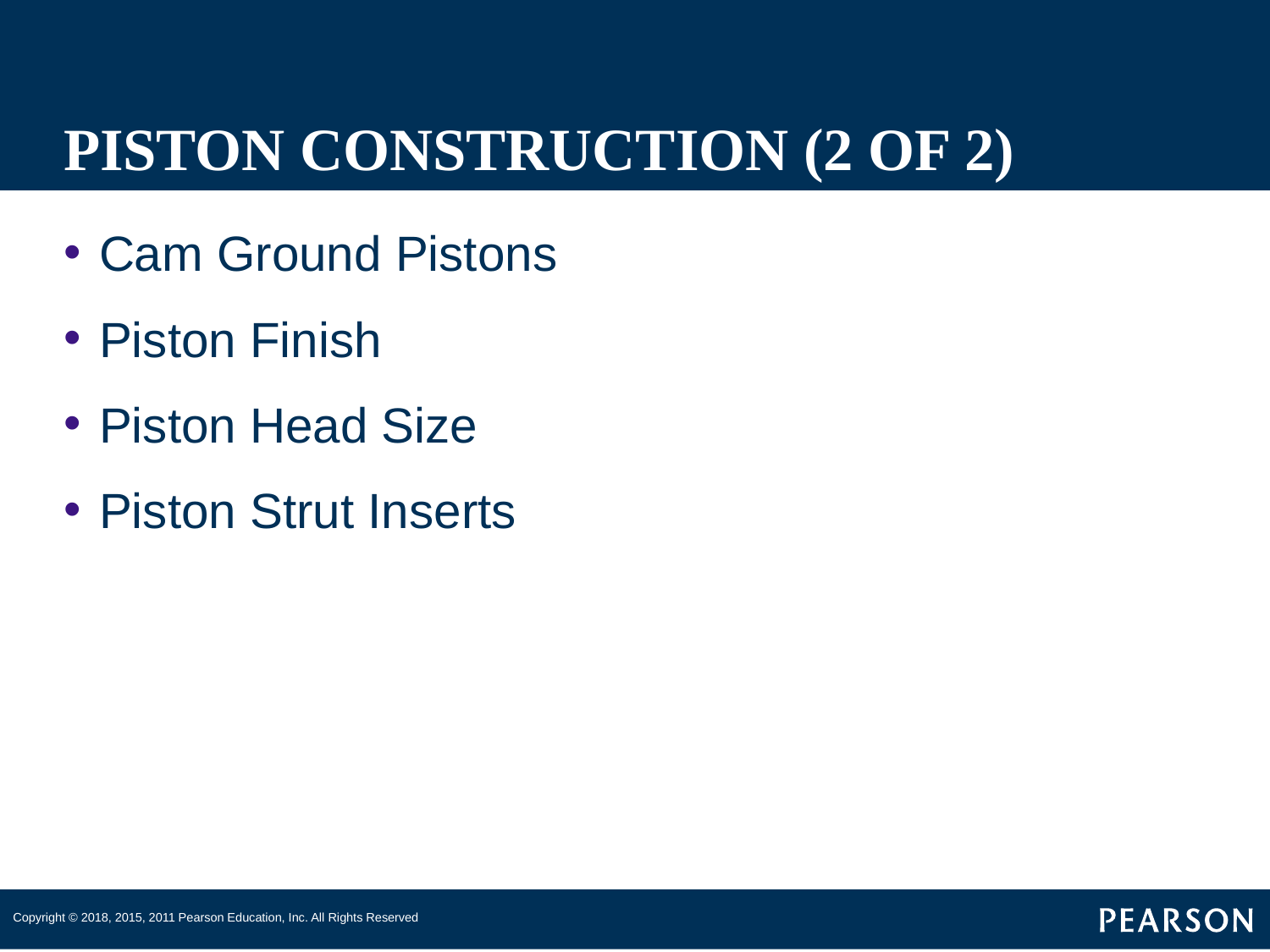

# PISTON CONSTRUCTION (2 OF 2)
Cam Ground Pistons
Piston Finish
Piston Head Size
Piston Strut Inserts